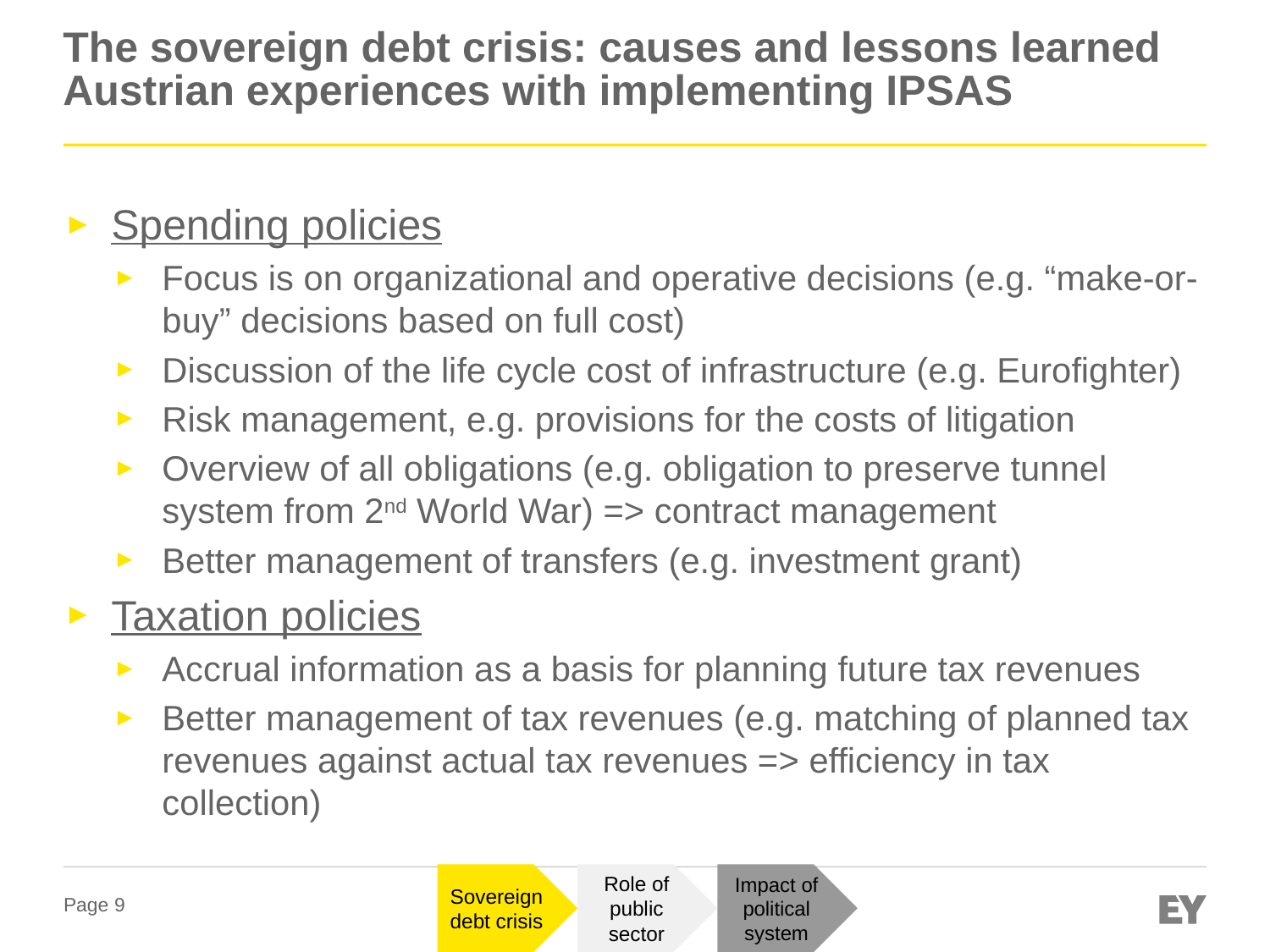

# The sovereign debt crisis: causes and lessons learned Austrian experiences with implementing IPSAS
Spending policies
Focus is on organizational and operative decisions (e.g. “make-or-buy” decisions based on full cost)
Discussion of the life cycle cost of infrastructure (e.g. Eurofighter)
Risk management, e.g. provisions for the costs of litigation
Overview of all obligations (e.g. obligation to preserve tunnel system from 2nd World War) => contract management
Better management of transfers (e.g. investment grant)
Taxation policies
Accrual information as a basis for planning future tax revenues
Better management of tax revenues (e.g. matching of planned tax revenues against actual tax revenues => efficiency in tax collection)
Sovereign debt crisis
Role of public sector
Impact of political system